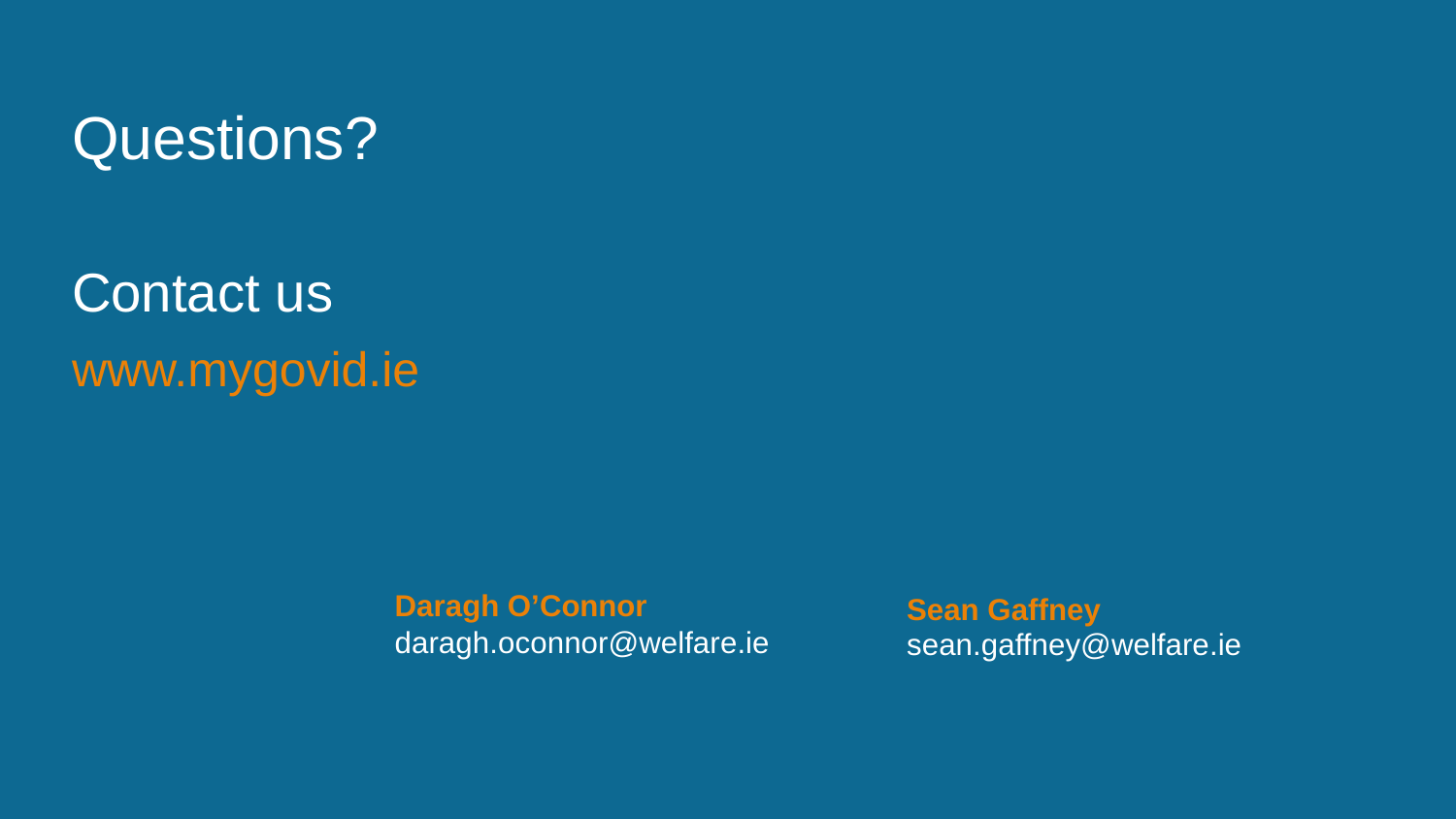

Questions?
Contact us
www.mygovid.ie
Daragh O’Connor
Sean Gaffney
daragh.oconnor@welfare.ie
sean.gaffney@welfare.ie